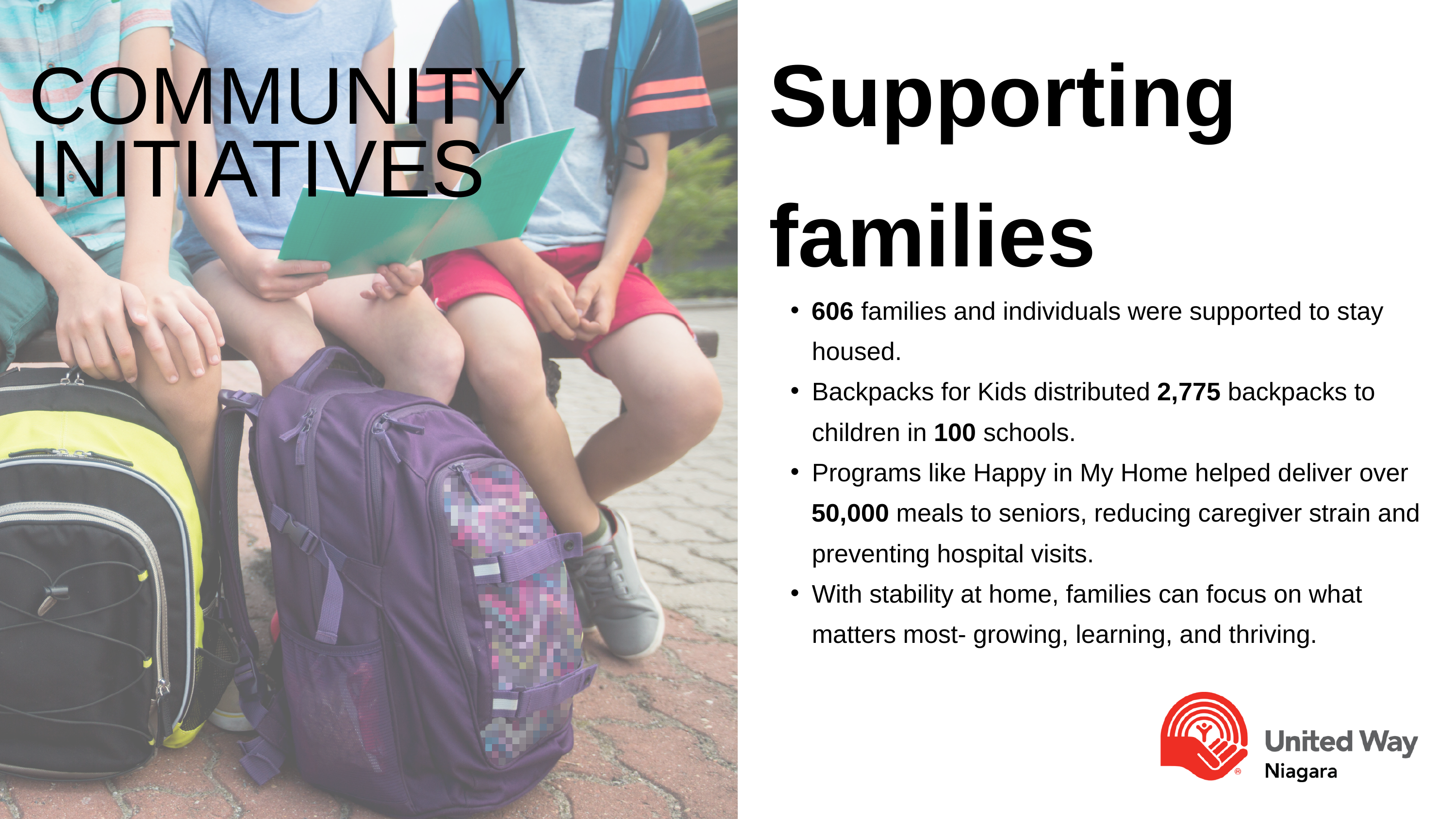

Supporting families
606 families and individuals were supported to stay housed.
Backpacks for Kids distributed 2,775 backpacks to children in 100 schools.
Programs like Happy in My Home helped deliver over 50,000 meals to seniors, reducing caregiver strain and preventing hospital visits.
With stability at home, families can focus on what matters most- growing, learning, and thriving.

COMMUNITY INITIATIVES